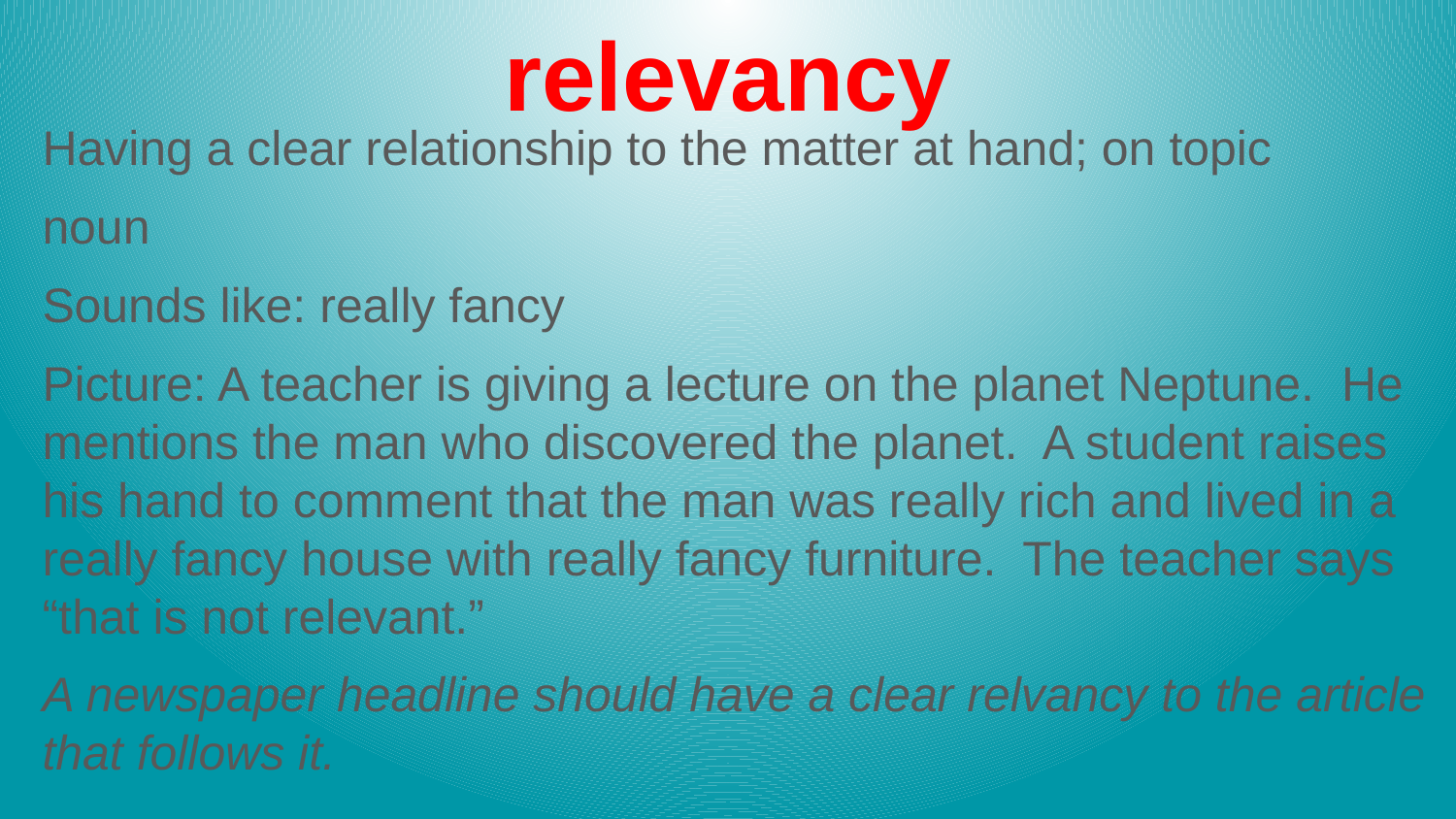

# relevancy
Having a clear relationship to the matter at hand; on topic
noun
Sounds like: really fancy
Picture: A teacher is giving a lecture on the planet Neptune.  He mentions the man who discovered the planet.  A student raises his hand to comment that the man was really rich and lived in a really fancy house with really fancy furniture.  The teacher says “that is not relevant.”
A newspaper headline should have a clear relvancy to the article that follows it.